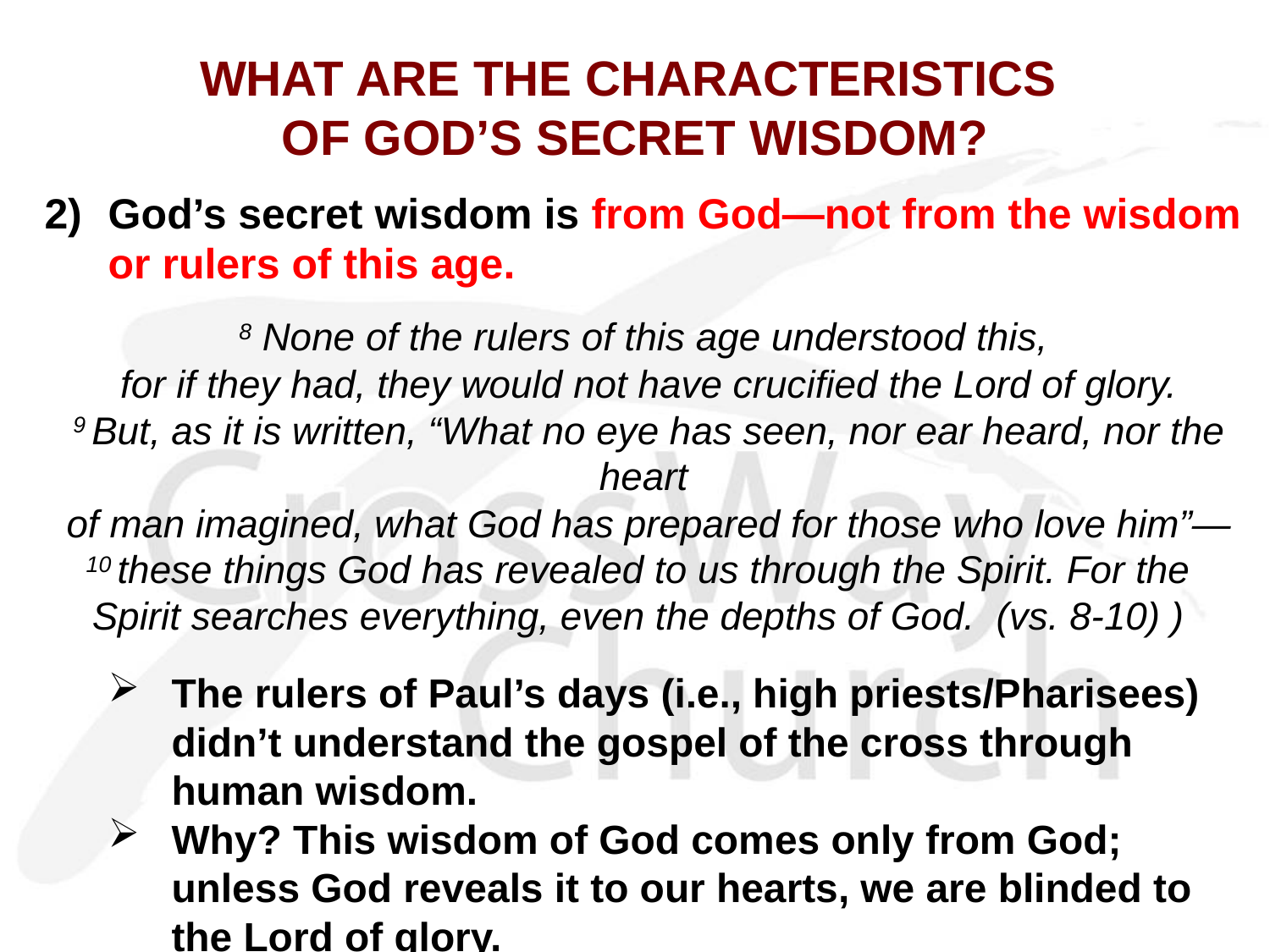

# WHAT ARE THE CHARACTERISTICS OF GOD’S SECRET WISDOM?
2)	God’s secret wisdom is from God—not from the wisdom or rulers of this age.

8 None of the rulers of this age understood this,
 for if they had, they would not have crucified the Lord of glory.
 9 But, as it is written, “What no eye has seen, nor ear heard, nor the heart
 of man imagined, what God has prepared for those who love him”—
10 these things God has revealed to us through the Spirit. For the
Spirit searches everything, even the depths of God.  (vs. 8-10) )

The rulers of Paul’s days (i.e., high priests/Pharisees) didn’t understand the gospel of the cross through human wisdom.
Why? This wisdom of God comes only from God; unless God reveals it to our hearts, we are blinded to the Lord of glory.
God’s ways are not like men’s ways; nor God’s thoughts are higher than any human wisdom.